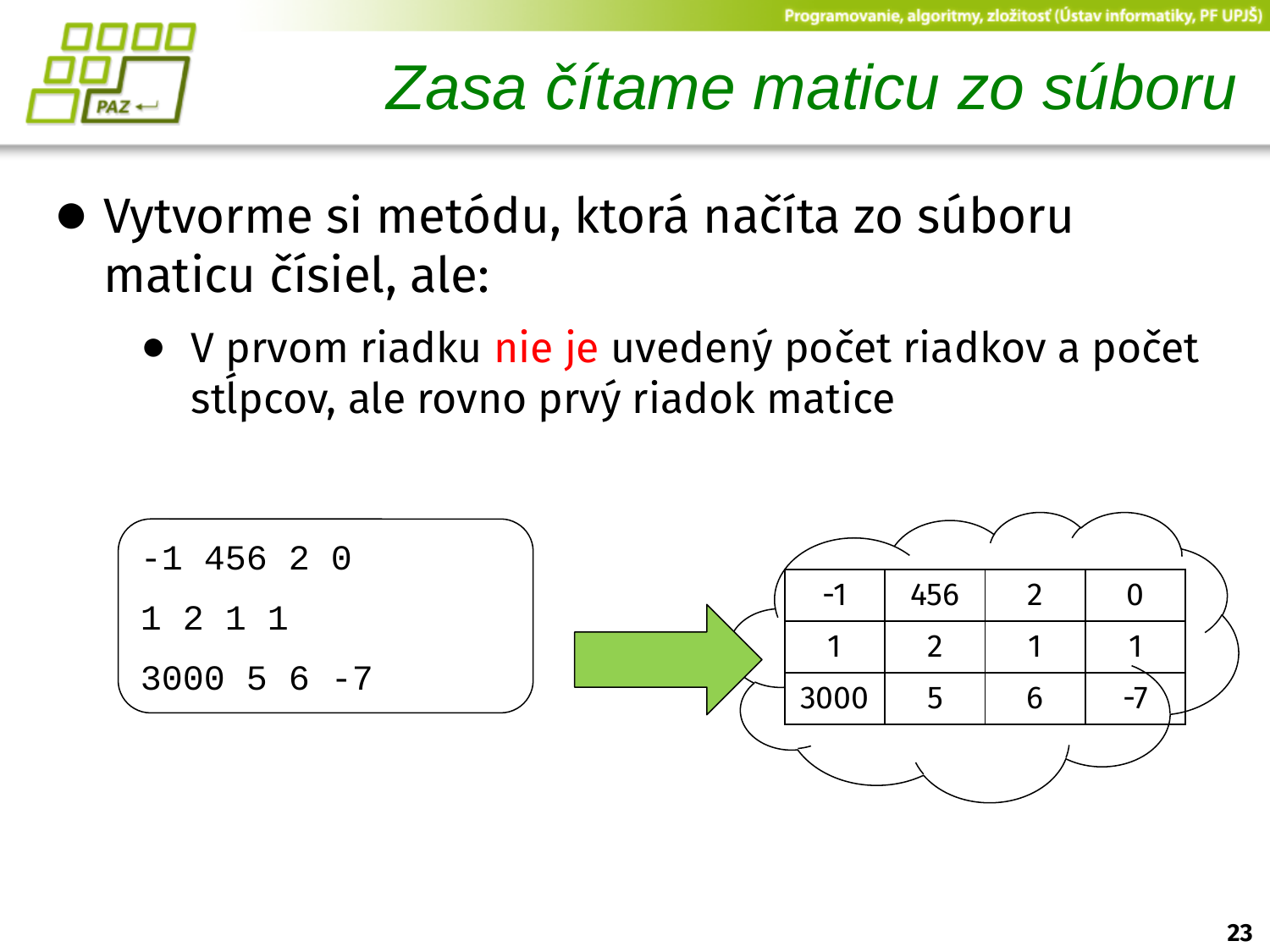

# Zasa čítame maticu zo súboru
Vytvorme si metódu, ktorá načíta zo súboru maticu čísiel, ale:
V prvom riadku nie je uvedený počet riadkov a počet stĺpcov, ale rovno prvý riadok matice

-1 456 2 0
1 2 1 1
3000 5 6 -7
| -1 | 456 | 2 | 0 |
| --- | --- | --- | --- |
| 1 | 2 | 1 | 1 |
| 3000 | 5 | 6 | -7 |